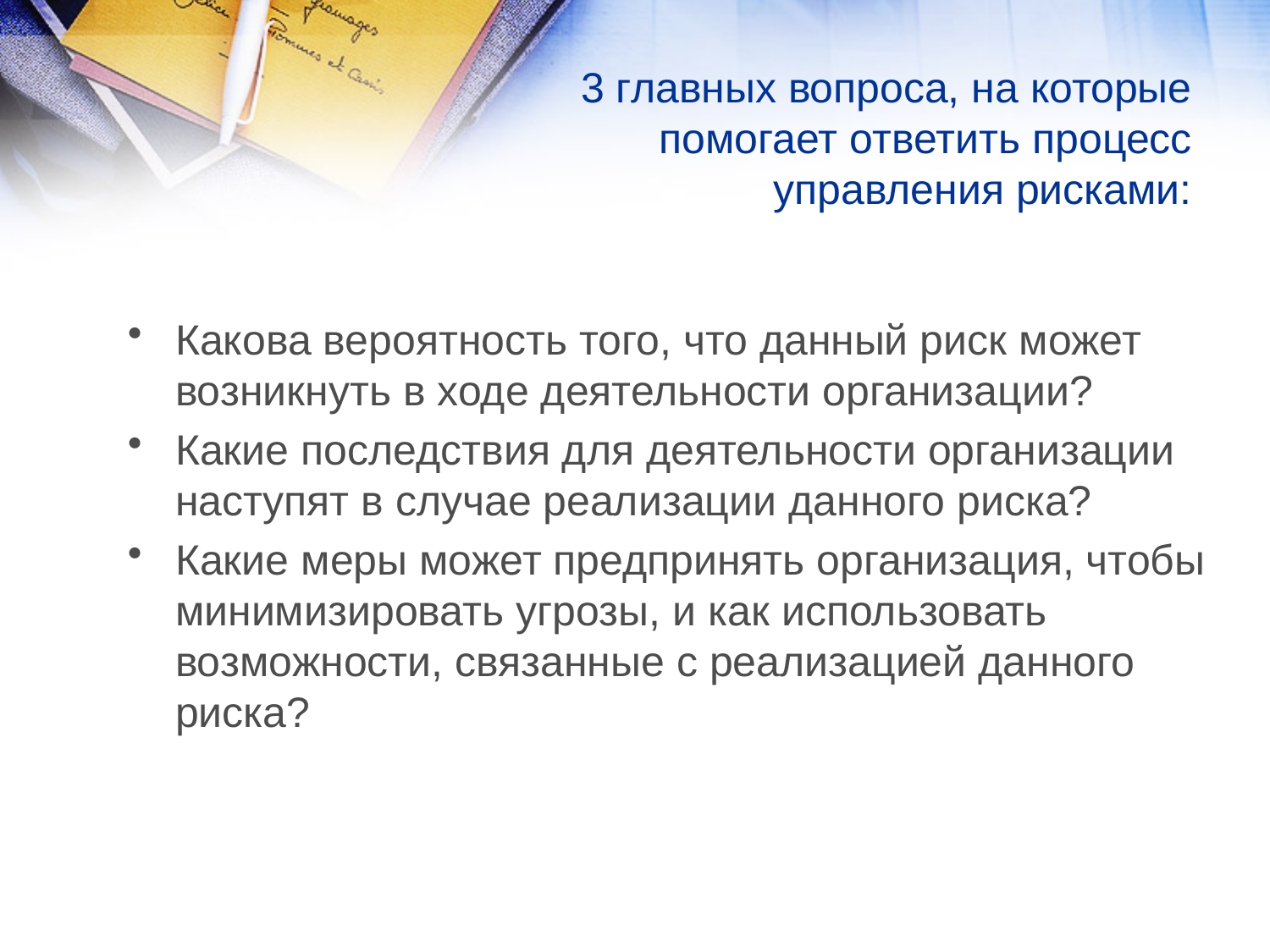

# 3 главных вопроса, на которые помогает ответить процесс управления рисками:
Какова вероятность того, что данный риск может возникнуть в ходе деятельности организации?
Какие последствия для деятельности организации наступят в случае реализации данного риска?
Какие меры может предпринять организация, чтобы минимизировать угрозы, и как использовать возможности, связанные с реализацией данного риска?